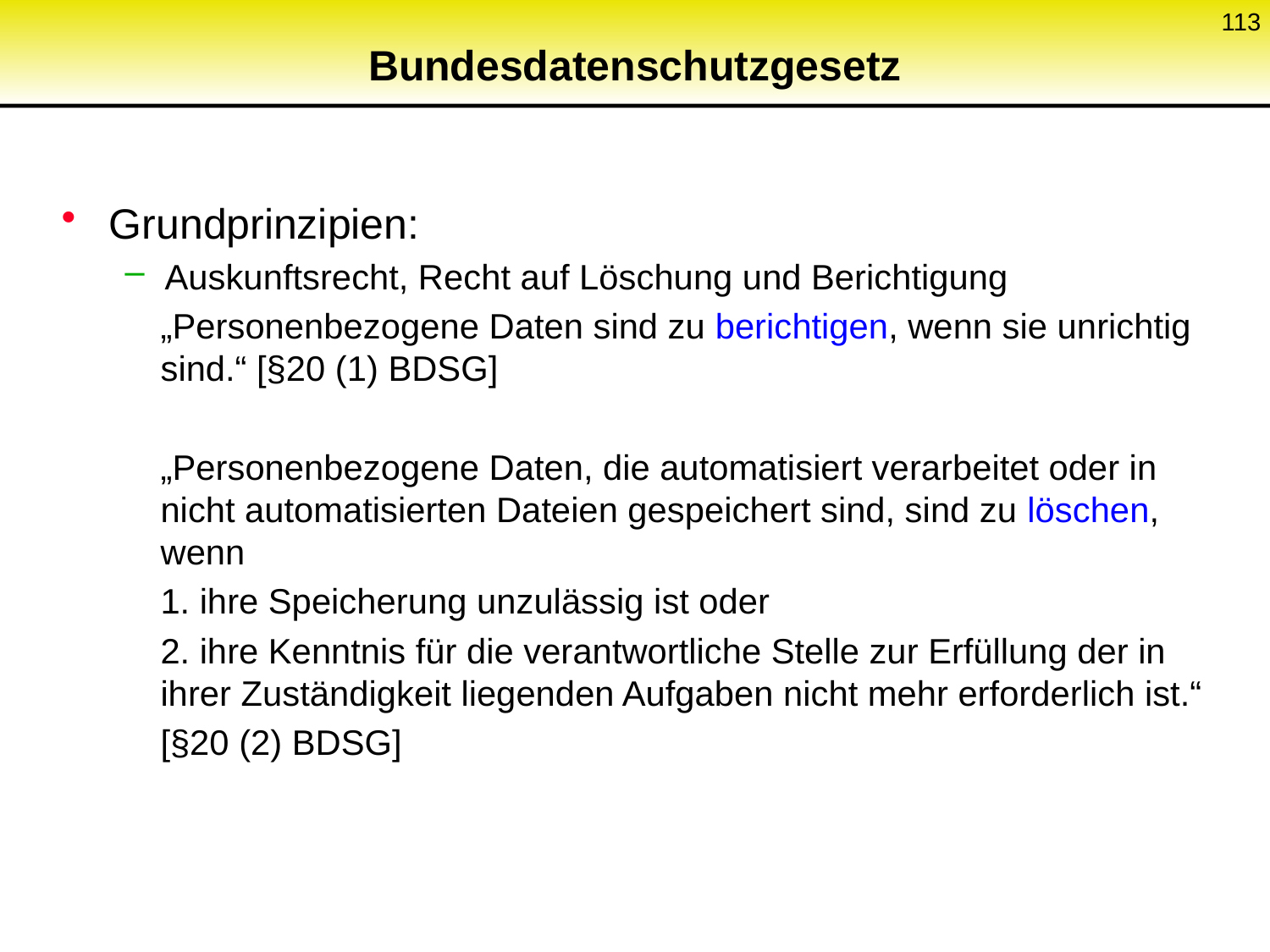

113
# Bundesdatenschutzgesetz
Grundprinzipien:
Auskunftsrecht, Recht auf Löschung und Berichtigung
„Personenbezogene Daten sind zu berichtigen, wenn sie unrichtig sind.“ [§20 (1) BDSG]

„Personenbezogene Daten, die automatisiert verarbeitet oder in nicht automatisierten Dateien gespeichert sind, sind zu löschen, wenn
1. ihre Speicherung unzulässig ist oder
2. ihre Kenntnis für die verantwortliche Stelle zur Erfüllung der in ihrer Zuständigkeit liegenden Aufgaben nicht mehr erforderlich ist.“
[§20 (2) BDSG]